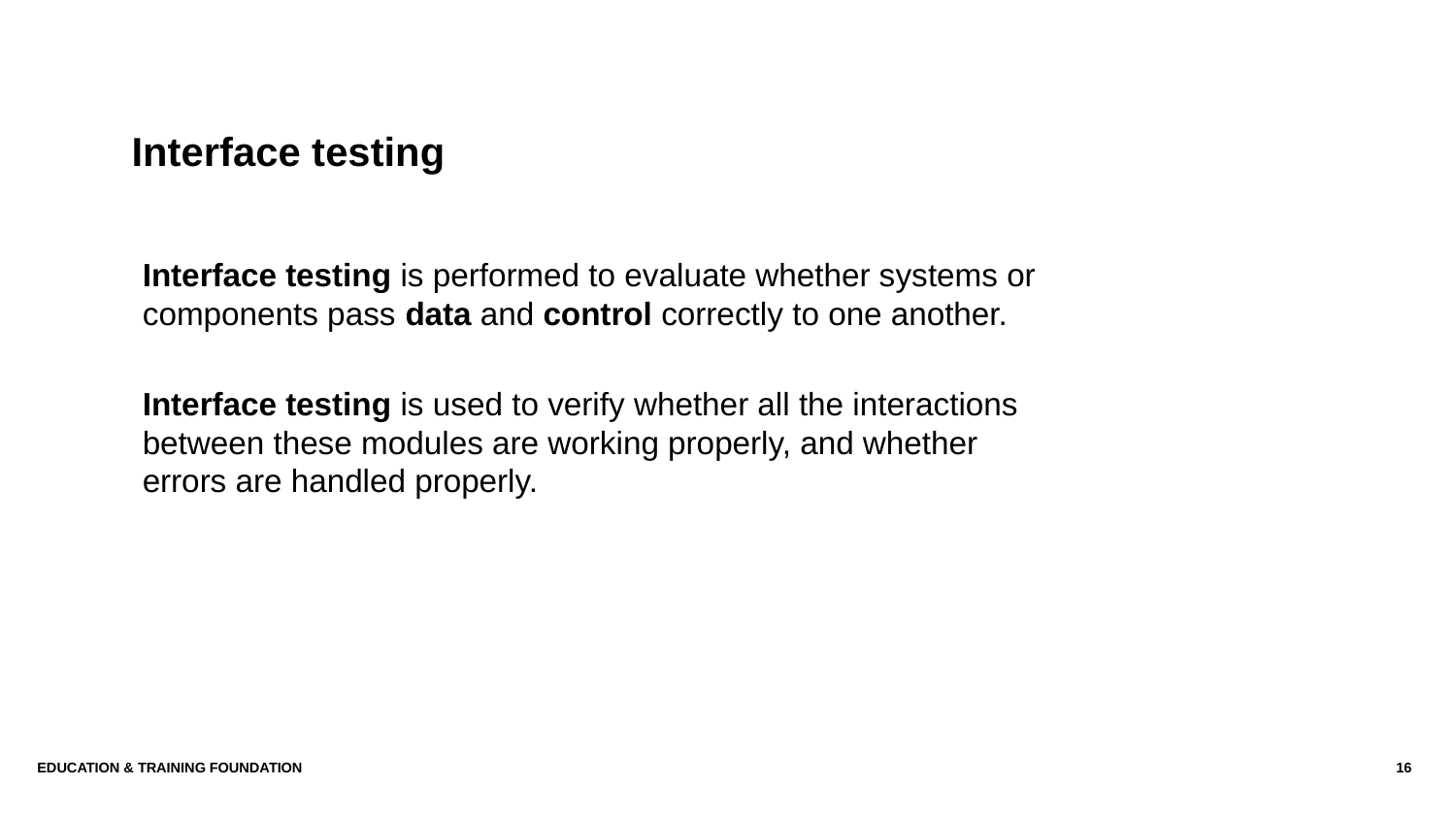

# Interface testing
Interface testing is performed to evaluate whether systems or components pass data and control correctly to one another.

Interface testing is used to verify whether all the interactions between these modules are working properly, and whether errors are handled properly.
Education & Training Foundation
16